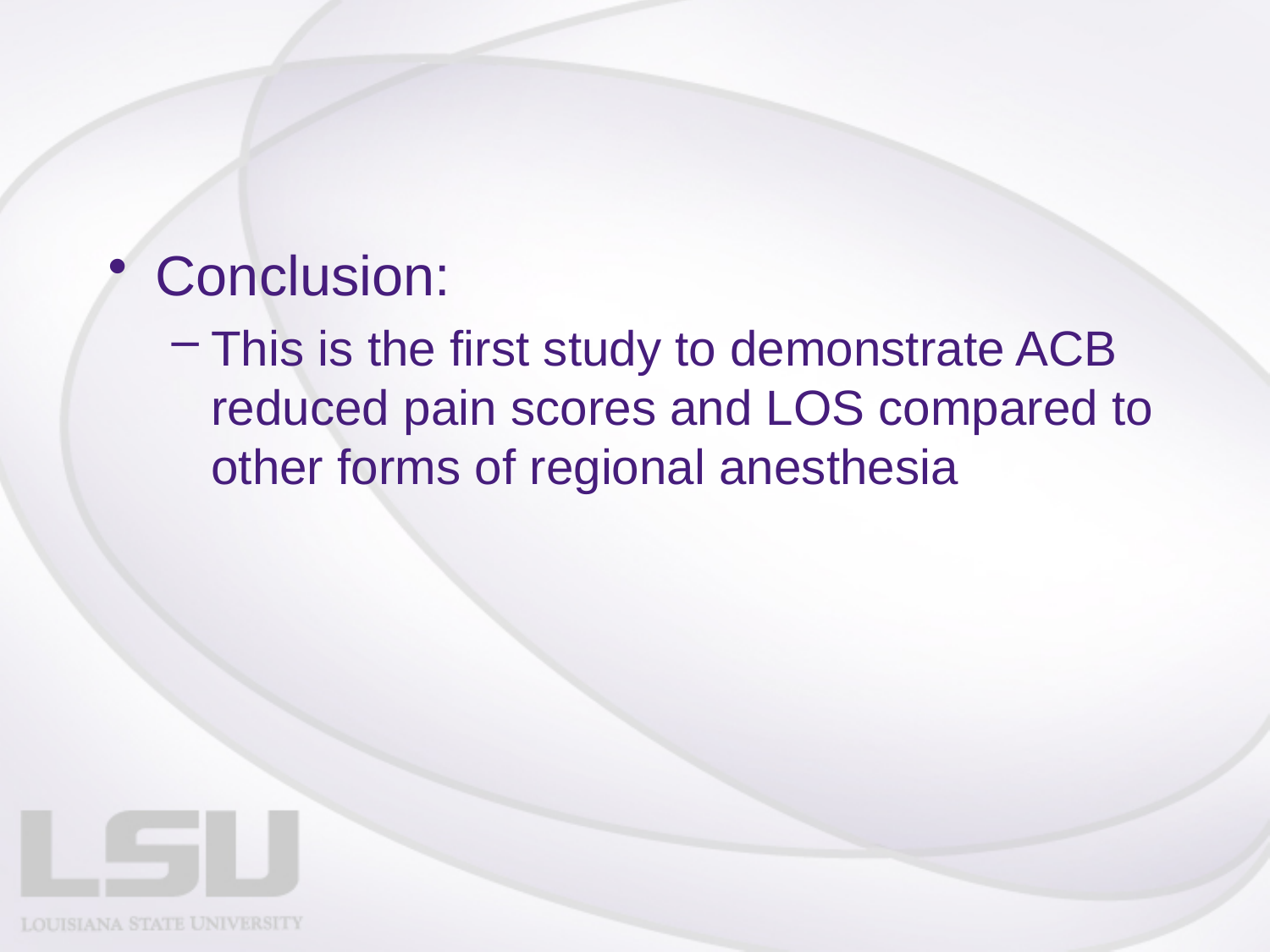

#
Conclusion:
This is the first study to demonstrate ACB reduced pain scores and LOS compared to other forms of regional anesthesia